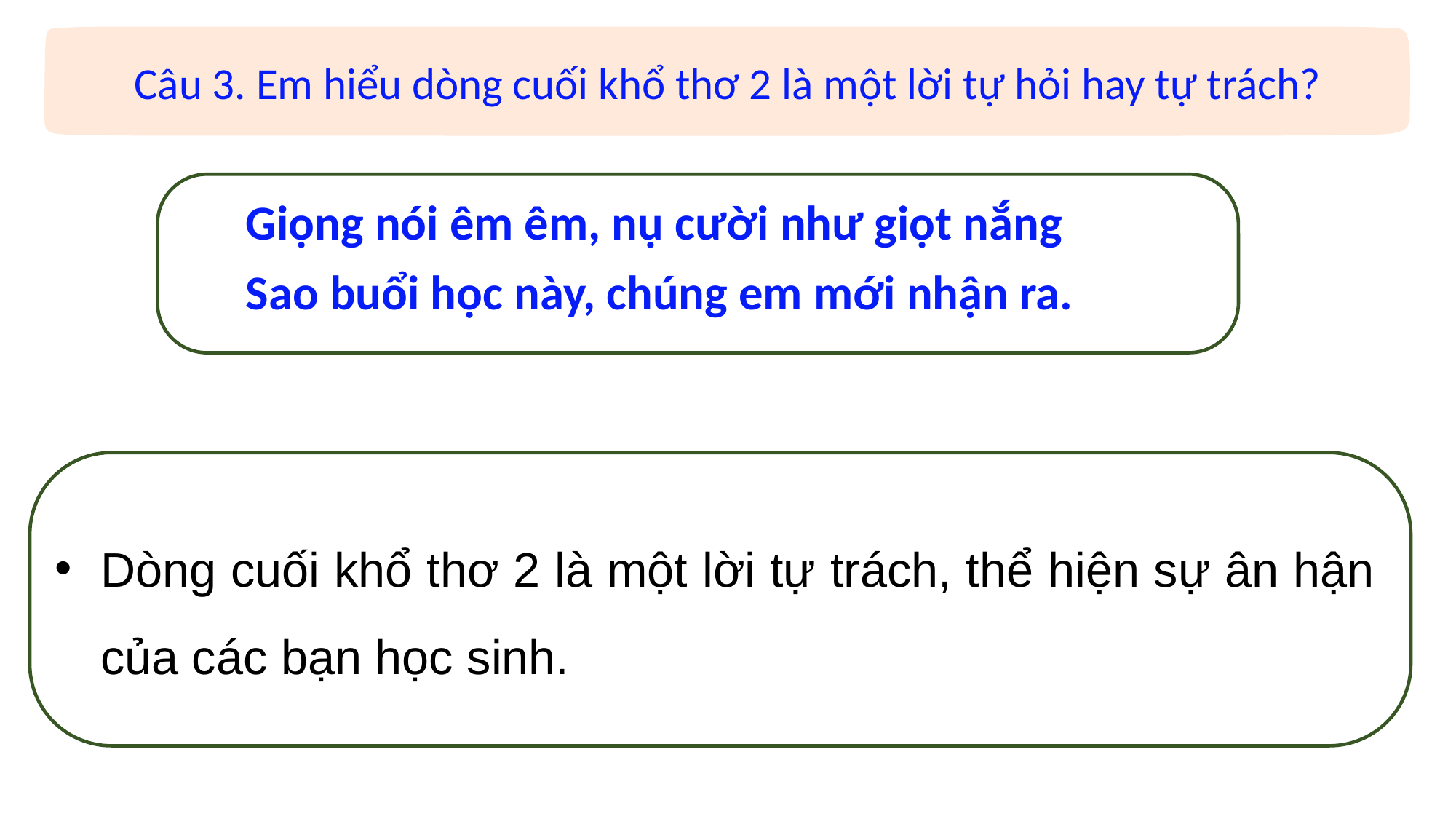

Câu 3. Em hiểu dòng cuối khổ thơ 2 là một lời tự hỏi hay tự trách?

Giọng nói êm êm, nụ cười như giọt nắng
Sao buổi học này, chúng em mới nhận ra.

Dòng cuối khổ thơ 2 là một lời tự trách, thể hiện sự ân hận của các bạn học sinh.